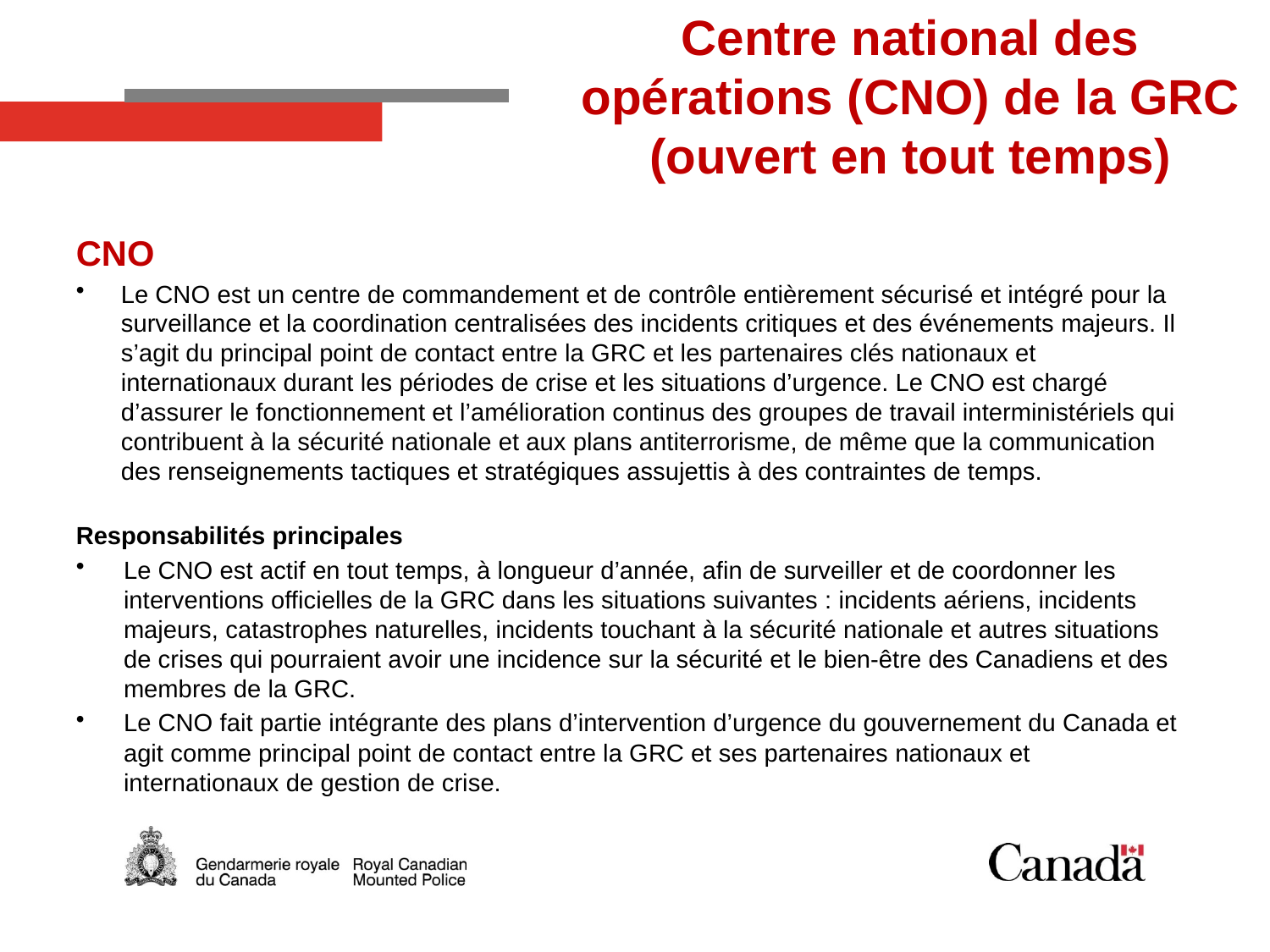

# Centre national des opérations (CNO) de la GRC (ouvert en tout temps)
CNO
Le CNO est un centre de commandement et de contrôle entièrement sécurisé et intégré pour la surveillance et la coordination centralisées des incidents critiques et des événements majeurs. Il s’agit du principal point de contact entre la GRC et les partenaires clés nationaux et internationaux durant les périodes de crise et les situations d’urgence. Le CNO est chargé d’assurer le fonctionnement et l’amélioration continus des groupes de travail interministériels qui contribuent à la sécurité nationale et aux plans antiterrorisme, de même que la communication des renseignements tactiques et stratégiques assujettis à des contraintes de temps.
Responsabilités principales
Le CNO est actif en tout temps, à longueur d’année, afin de surveiller et de coordonner les interventions officielles de la GRC dans les situations suivantes : incidents aériens, incidents majeurs, catastrophes naturelles, incidents touchant à la sécurité nationale et autres situations de crises qui pourraient avoir une incidence sur la sécurité et le bien-être des Canadiens et des membres de la GRC.
Le CNO fait partie intégrante des plans d’intervention d’urgence du gouvernement du Canada et agit comme principal point de contact entre la GRC et ses partenaires nationaux et internationaux de gestion de crise.